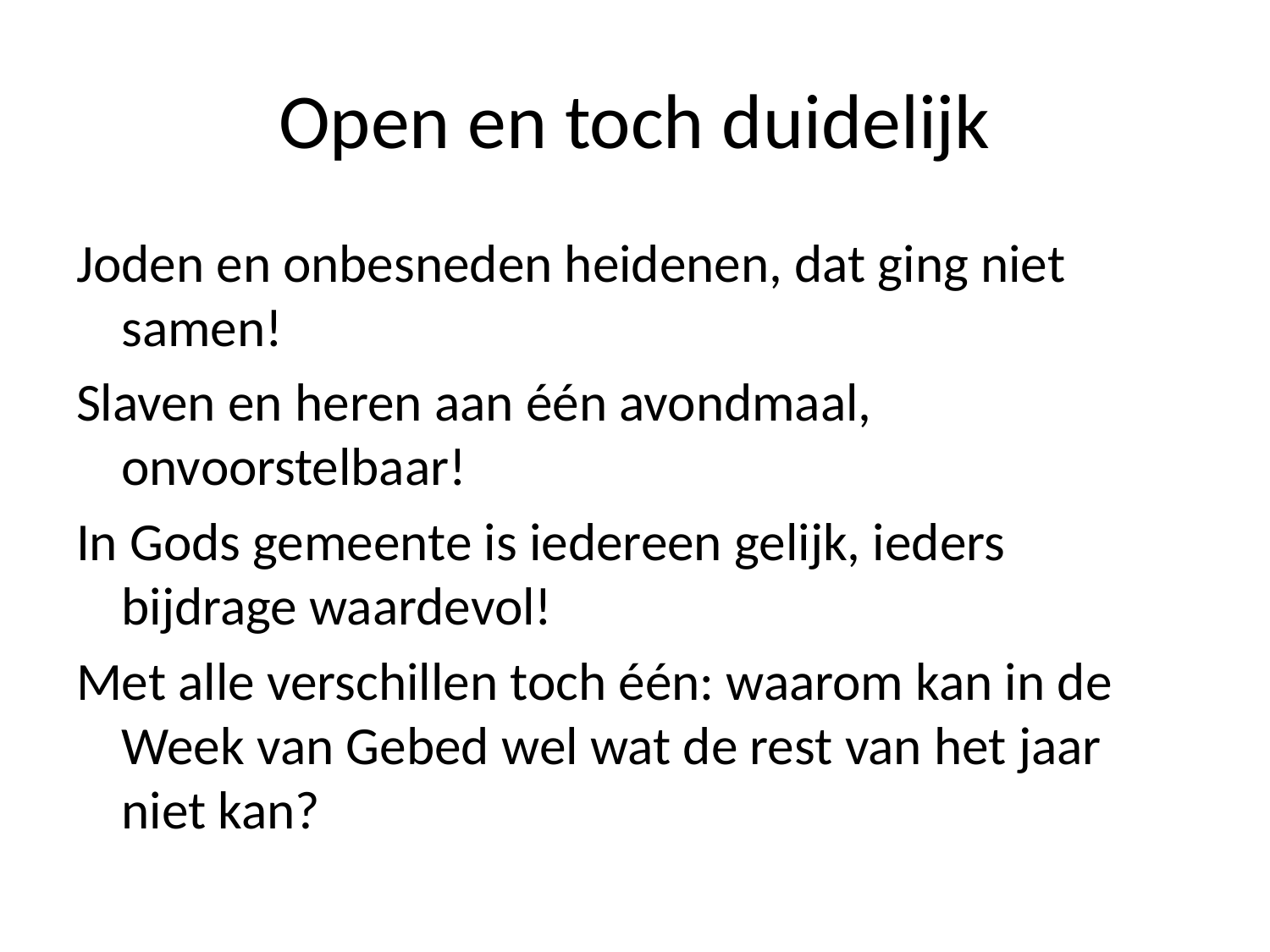

# Open en toch duidelijk
Joden en onbesneden heidenen, dat ging niet samen!
Slaven en heren aan één avondmaal, onvoorstelbaar!
In Gods gemeente is iedereen gelijk, ieders bijdrage waardevol!
Met alle verschillen toch één: waarom kan in de Week van Gebed wel wat de rest van het jaar niet kan?